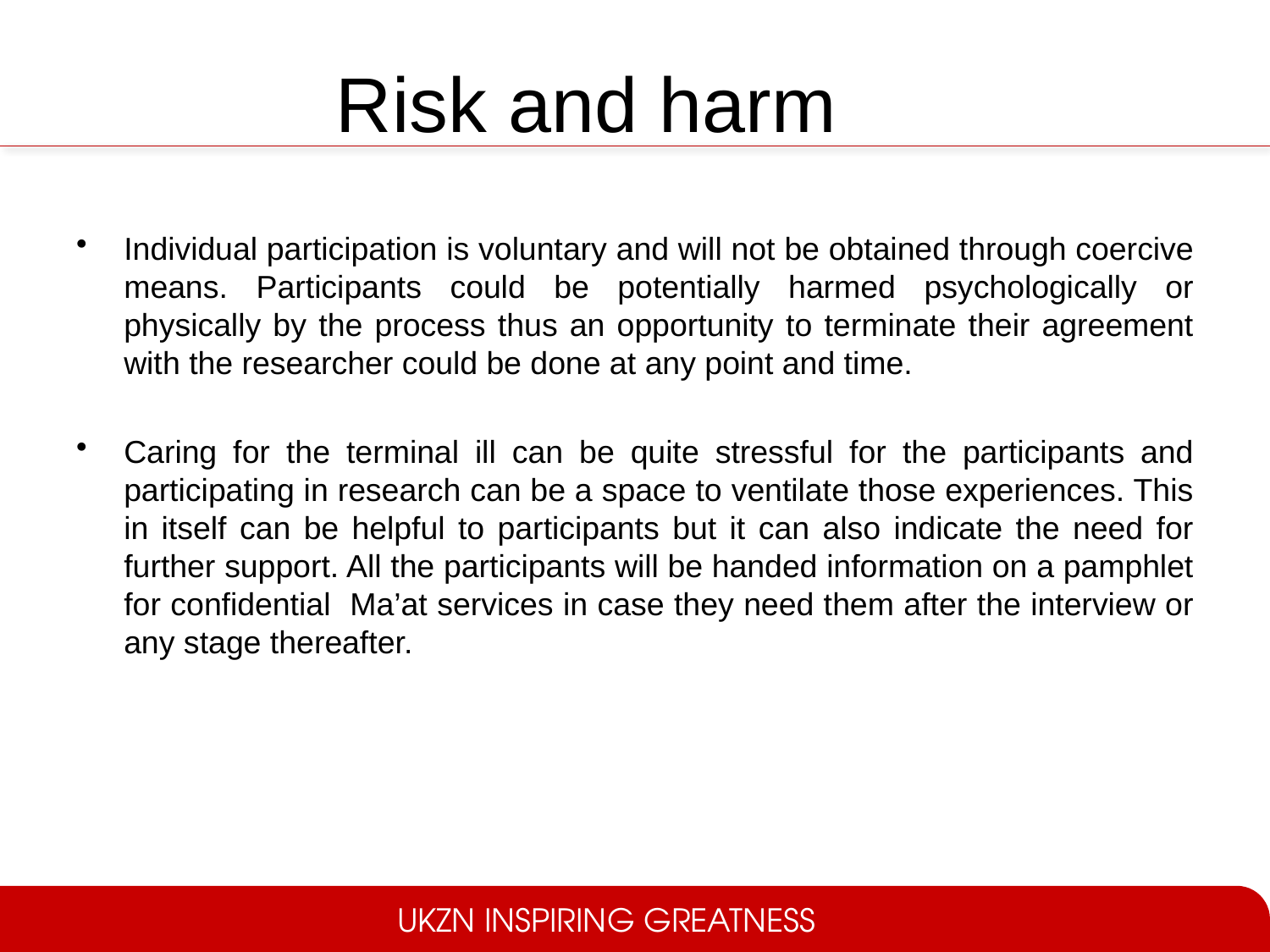

# Risk and harm
Individual participation is voluntary and will not be obtained through coercive means. Participants could be potentially harmed psychologically or physically by the process thus an opportunity to terminate their agreement with the researcher could be done at any point and time.

Caring for the terminal ill can be quite stressful for the participants and participating in research can be a space to ventilate those experiences. This in itself can be helpful to participants but it can also indicate the need for further support. All the participants will be handed information on a pamphlet for confidential  Ma’at services in case they need them after the interview or any stage thereafter.